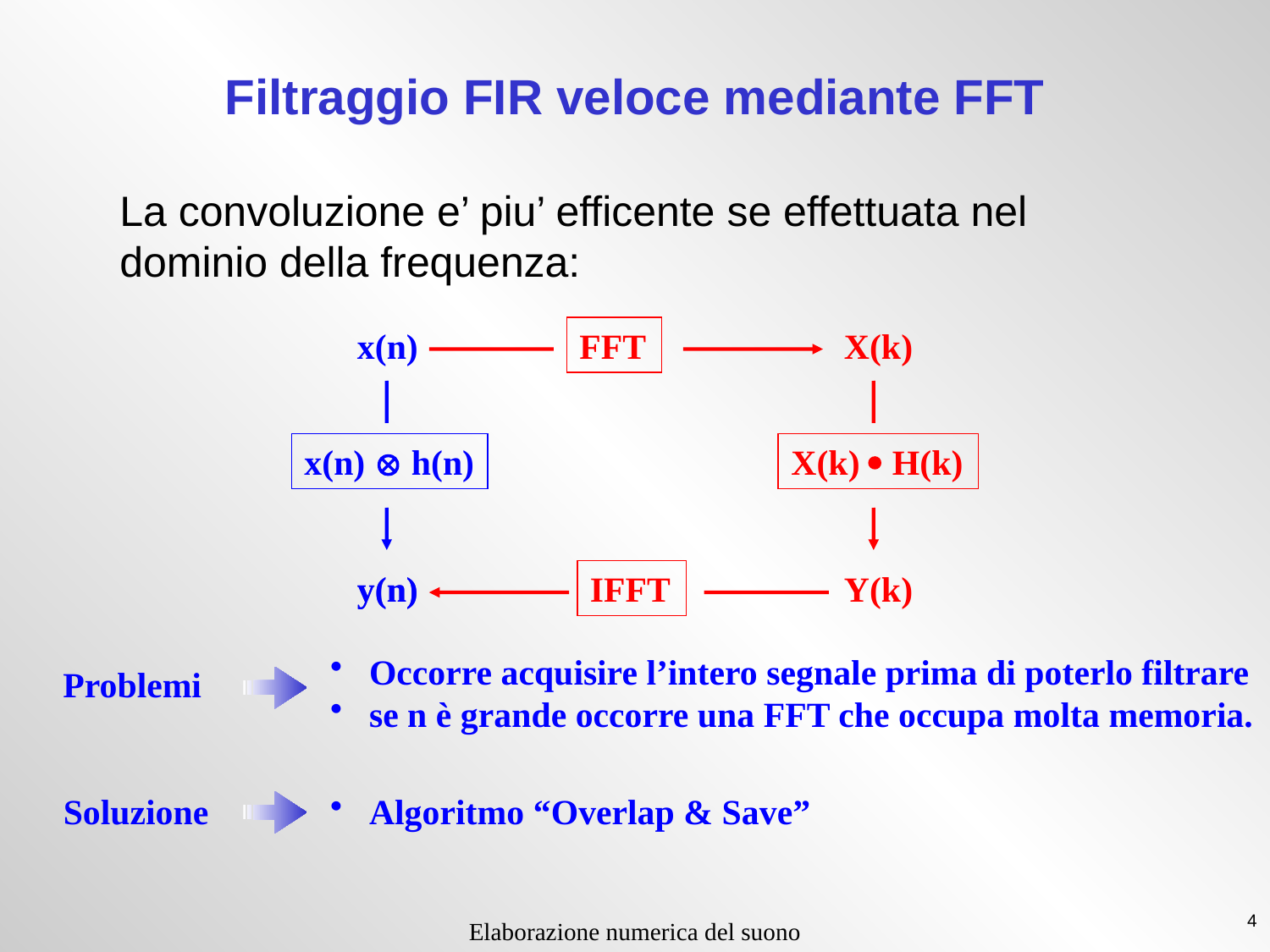

# Filtraggio FIR veloce mediante FFT
La convoluzione e’ piu’ efficente se effettuata nel dominio della frequenza:
x(n)
FFT
X(k)

x(n) ⊗ h(n)

X(k) • H(k)

Y(k)
y(n)
y(n)
IFFT

 Occorre acquisire l’intero segnale prima di poterlo filtrare
Problemi

 se n è grande occorre una FFT che occupa molta memoria.
Soluzione
 Algoritmo “Overlap & Save”

4
Elaborazione numerica del suono